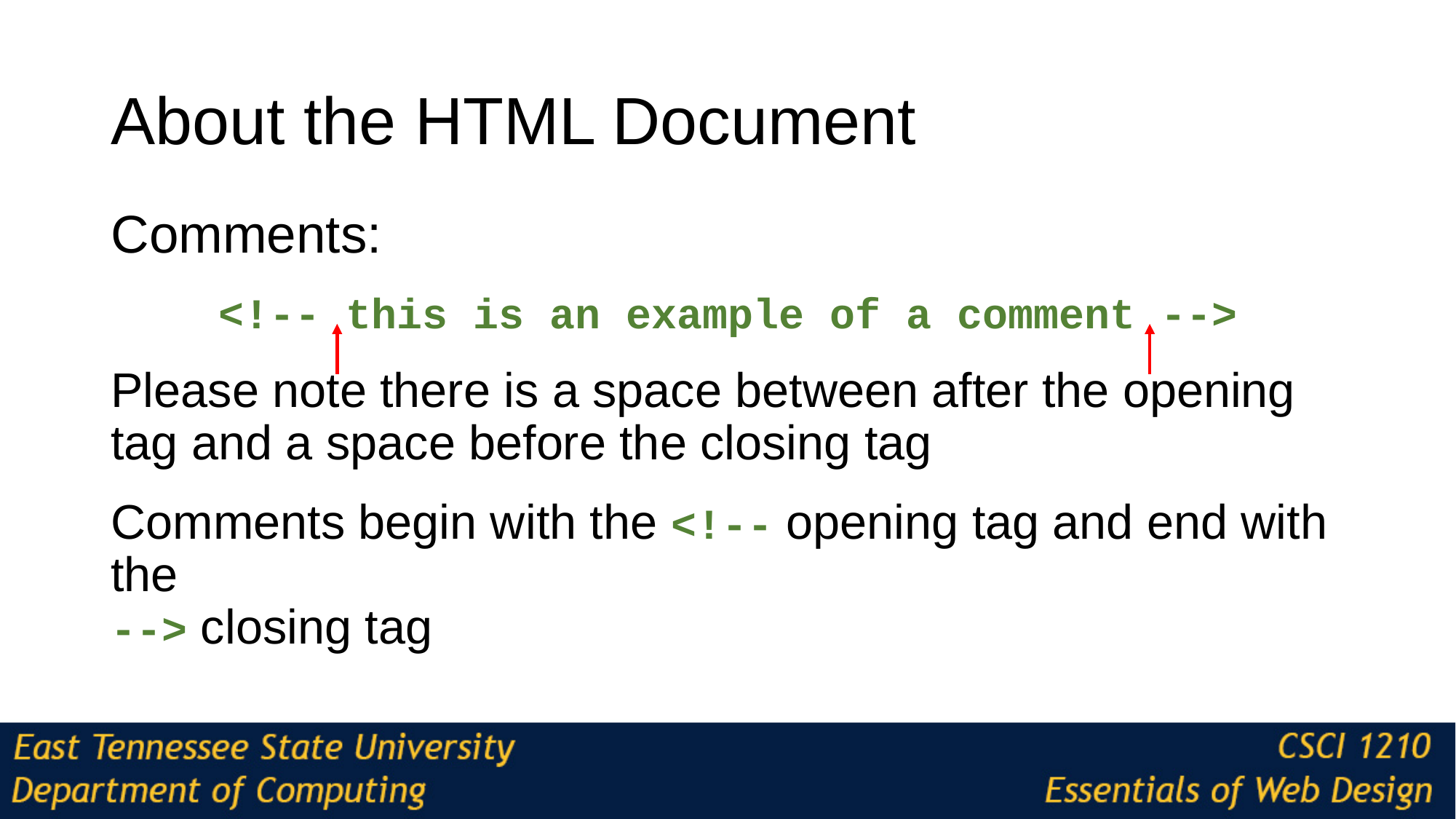

# About the HTML Document
Comments:
<!-- this is an example of a comment -->
Please note there is a space between after the opening tag and a space before the closing tag
Comments begin with the <!-- opening tag and end with the
--> closing tag